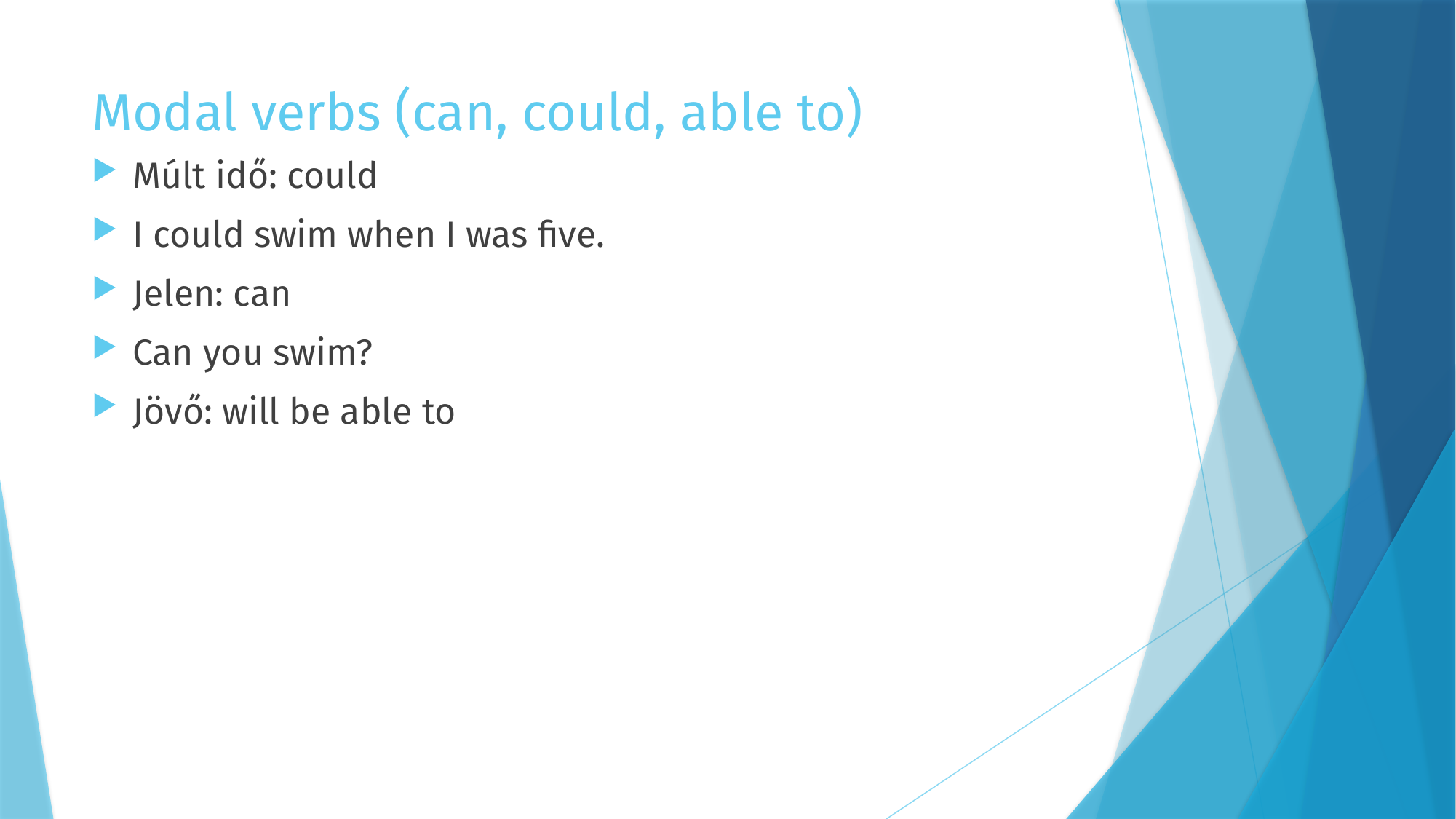

# Modal verbs (can, could, able to)
Múlt idő: could
I could swim when I was five.
Jelen: can
Can you swim?
Jövő: will be able to